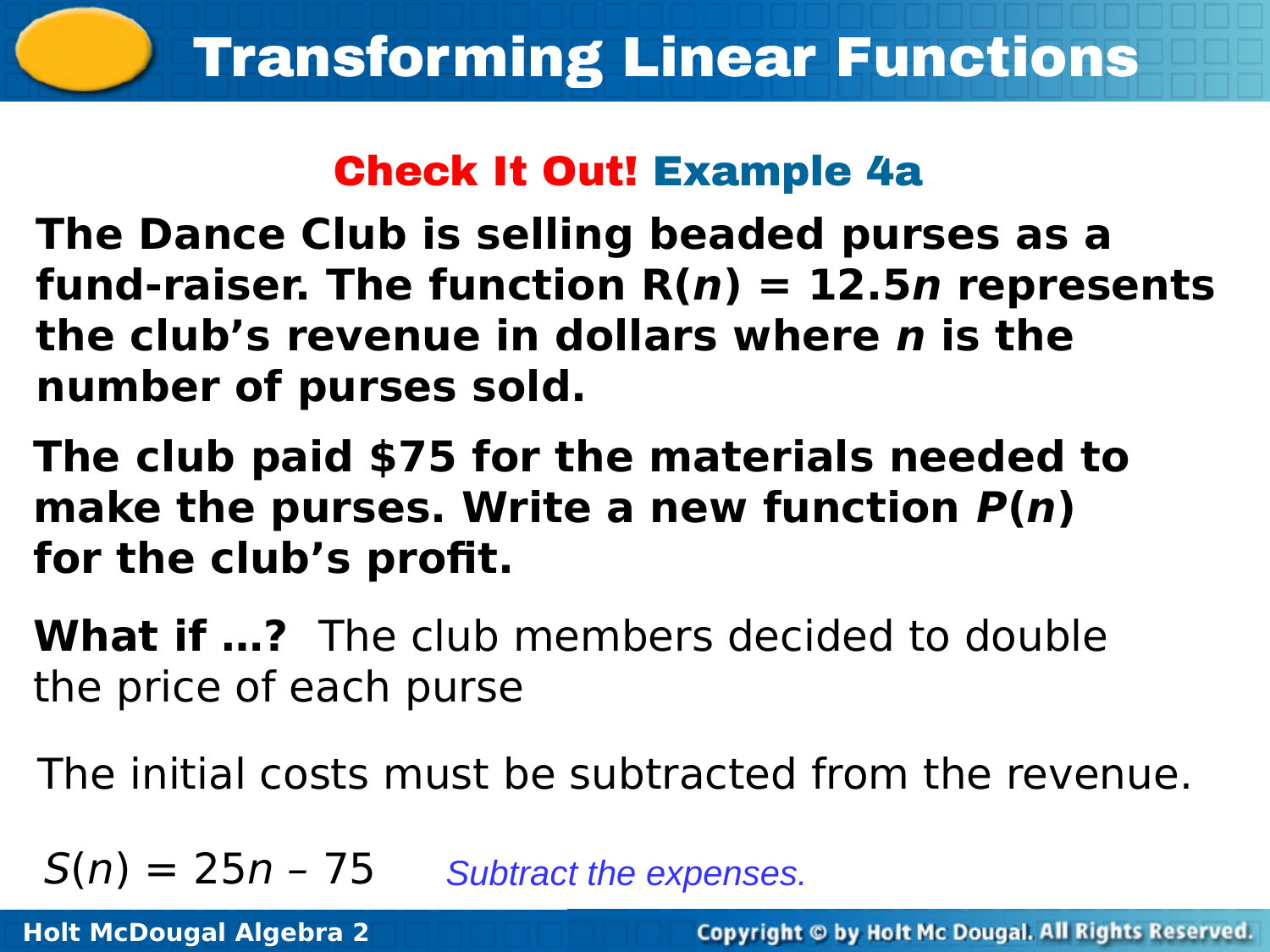

Check It Out! Example 4a
The Dance Club is selling beaded purses as a fund-raiser. The function R(n) = 12.5n represents the club’s revenue in dollars where n is the number of purses sold.
The club paid $75 for the materials needed to make the purses. Write a new function P(n) for the club’s profit.

What if …?  The club members decided to double the price of each purse
The initial costs must be subtracted from the revenue.
S(n) = 25n – 75
Subtract the expenses.